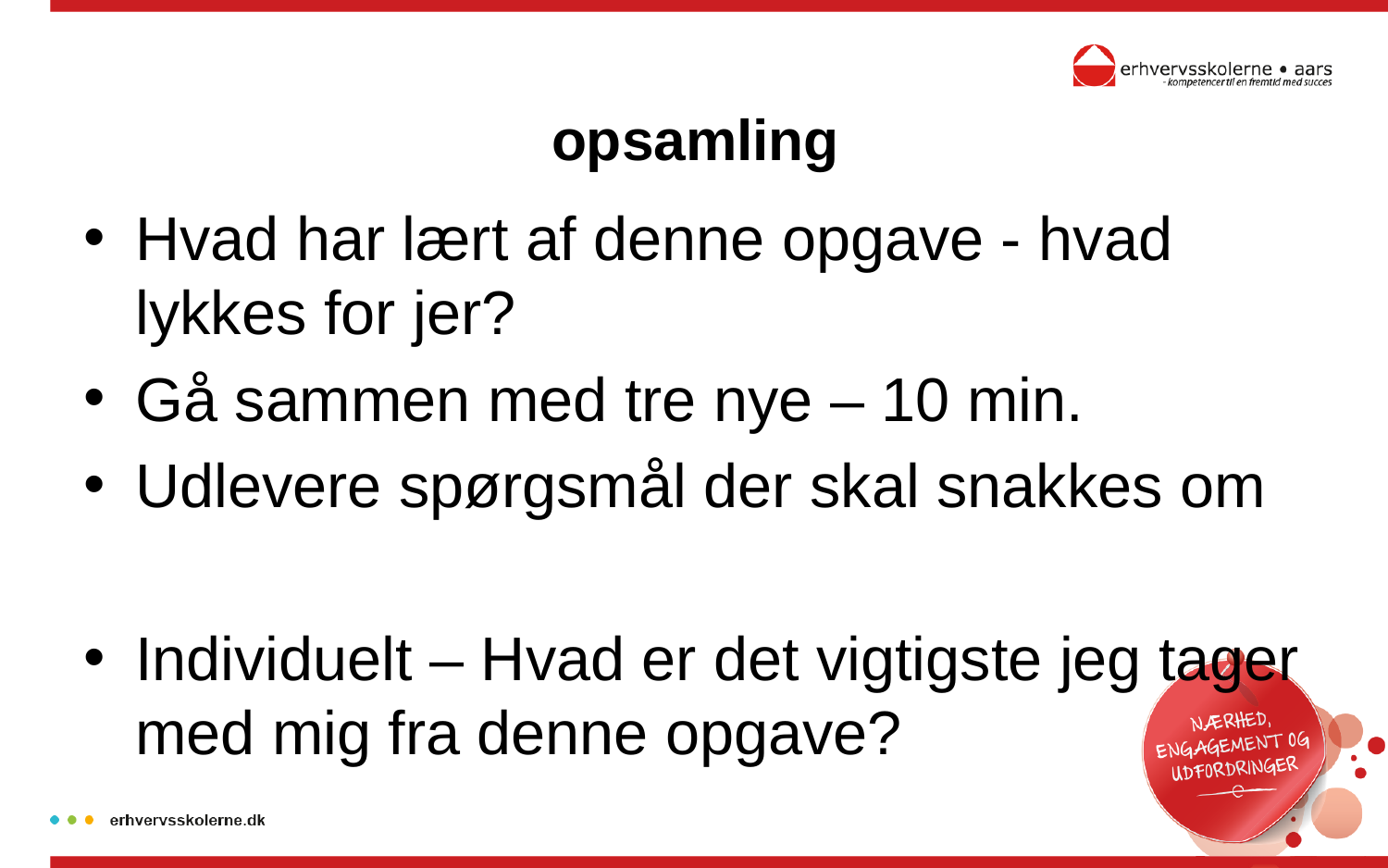

# opsamling
Hvad har lært af denne opgave - hvad lykkes for jer?
Gå sammen med tre nye – 10 min.
Udlevere spørgsmål der skal snakkes om

Individuelt – Hvad er det vigtigste jeg tager med mig fra denne opgave?